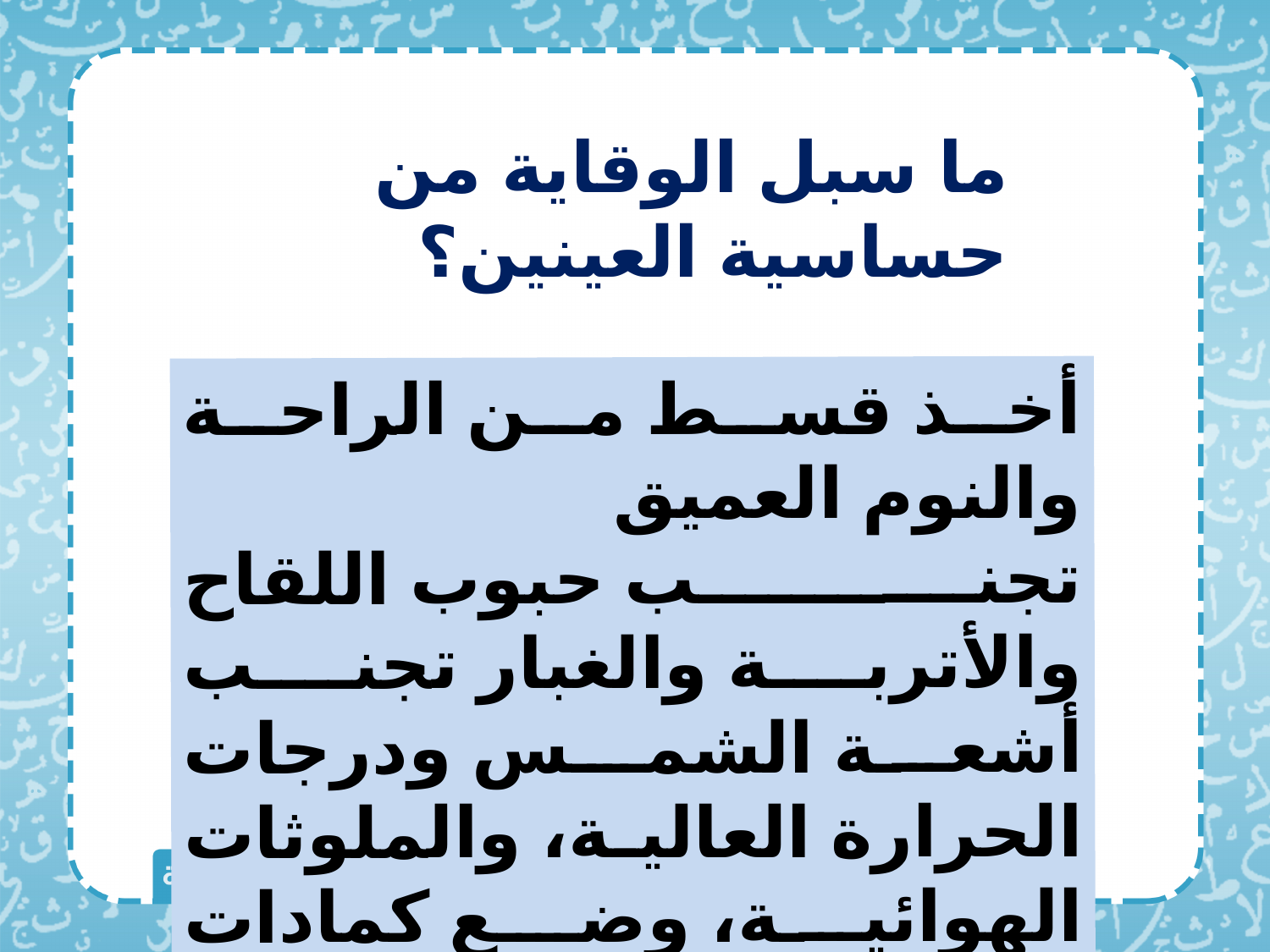

ما سبل الوقاية من حساسية العينين؟
أخذ قسط من الراحة والنوم العميق
تجنب حبوب اللقاح والأتربة والغبار تجنب أشعة الشمس ودرجات الحرارة العالية، والملوثات الهوائية، وضع كمادات الماء الباردة على العين.